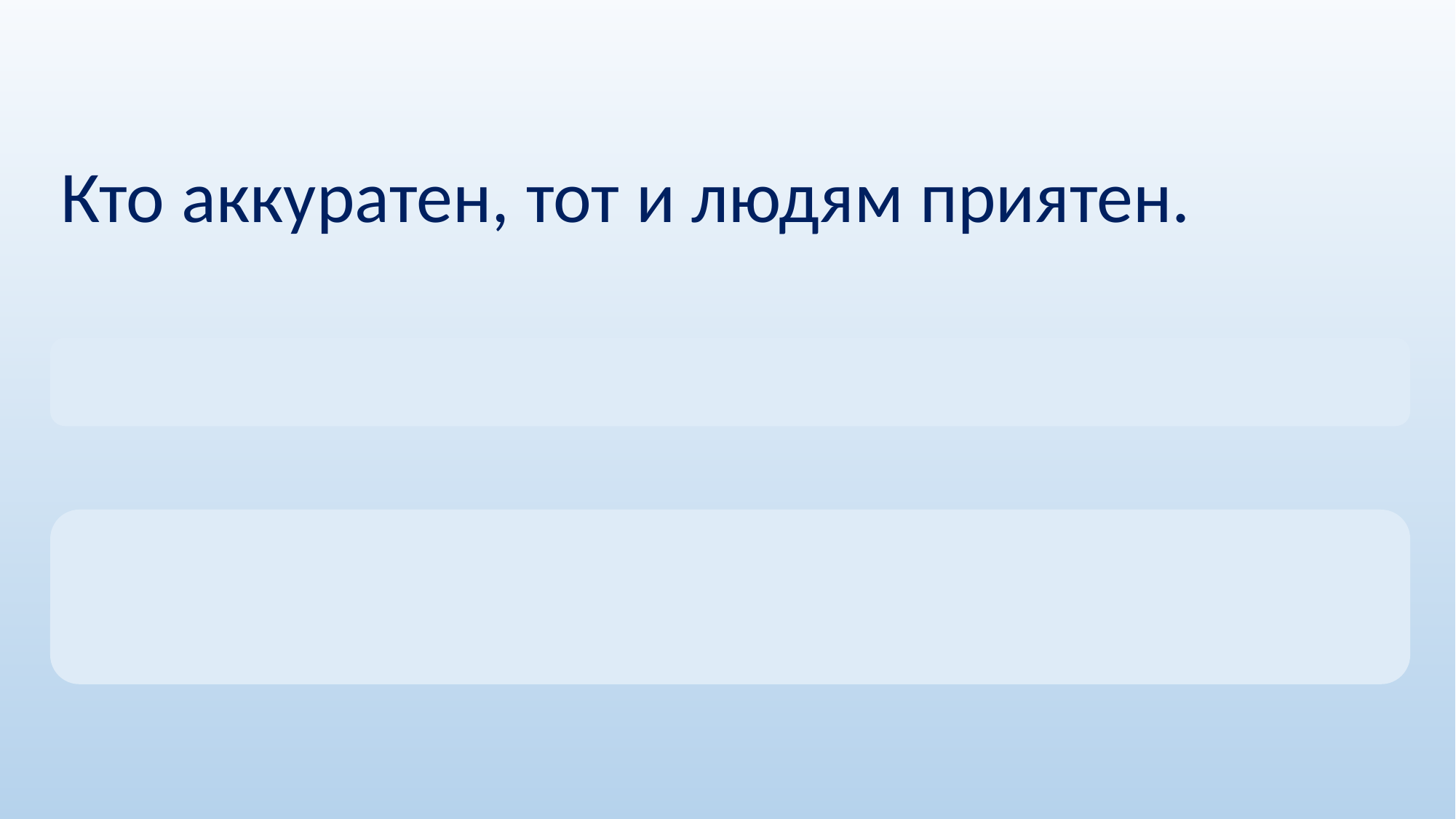

Кто аккуратен, тот и людям приятен.

При солнышке тепло, при матушке добро.

Дерево держится корнями, а человек друзьями.